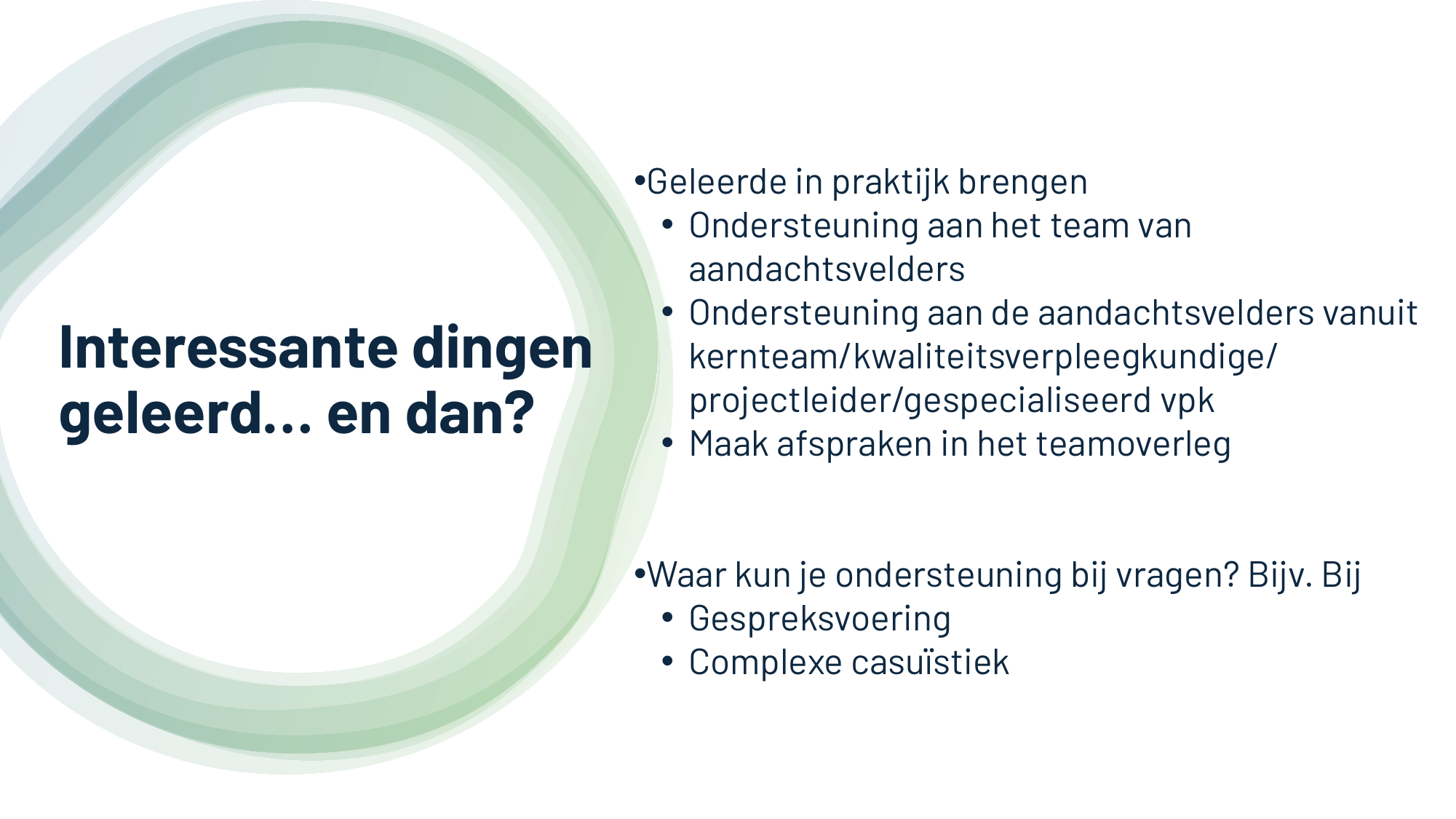

Geleerde in praktijk brengen
Ondersteuning aan het team van aandachtsvelders
Ondersteuning aan de aandachtsvelders vanuit kernteam/kwaliteitsverpleegkundige/ projectleider/gespecialiseerd vpk
Maak afspraken in het teamoverleg

Waar kun je ondersteuning bij vragen? Bijv. Bij
Gespreksvoering
Complexe casuïstiek

# Interessante dingen geleerd… en dan?